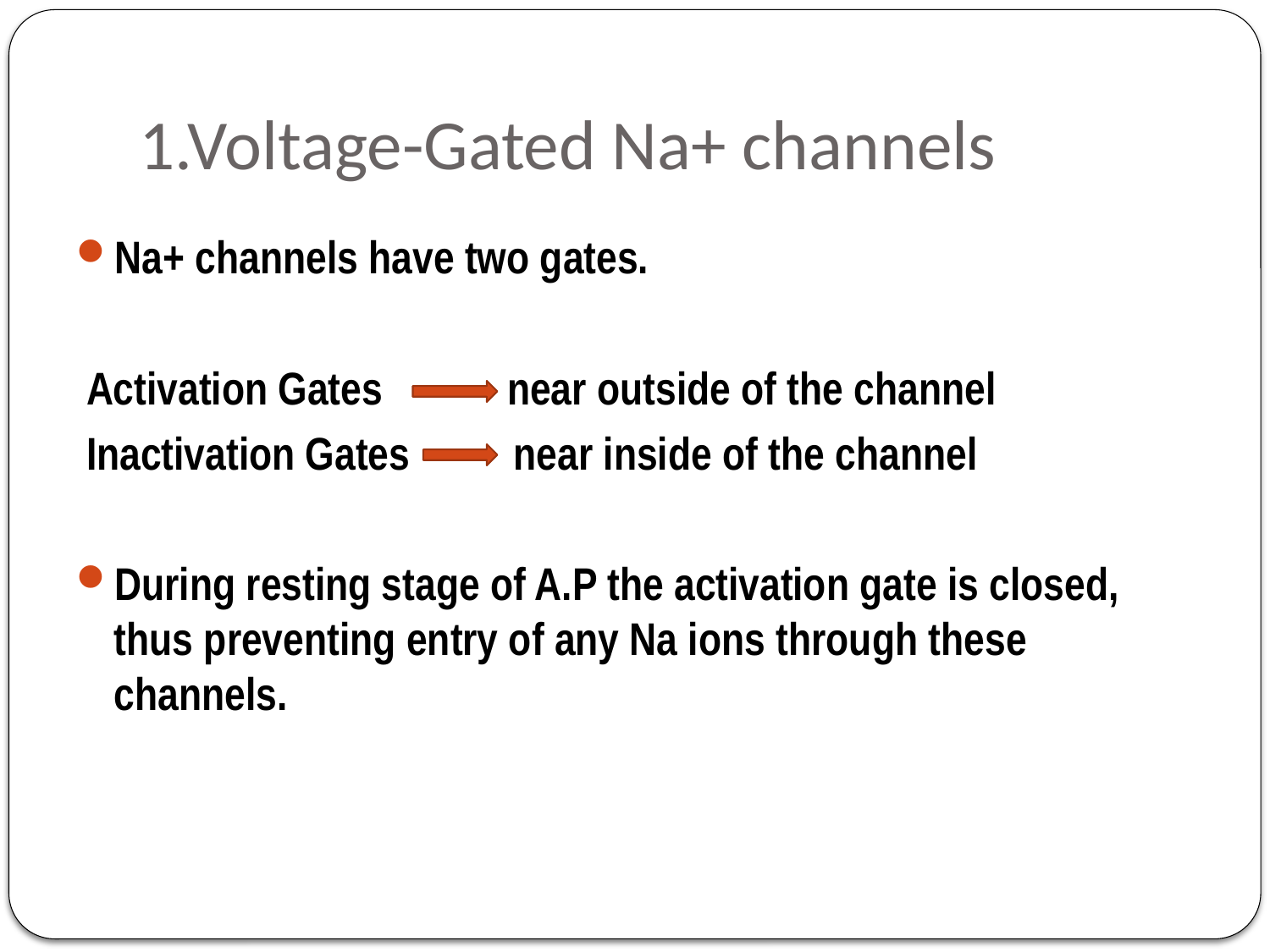

# 1.Voltage-Gated Na+ channels
Na+ channels have two gates.

 Activation Gates            near outside of the channel
 Inactivation Gates          near inside of the channel

During resting stage of A.P the activation gate is closed, thus preventing entry of any Na ions through these channels.